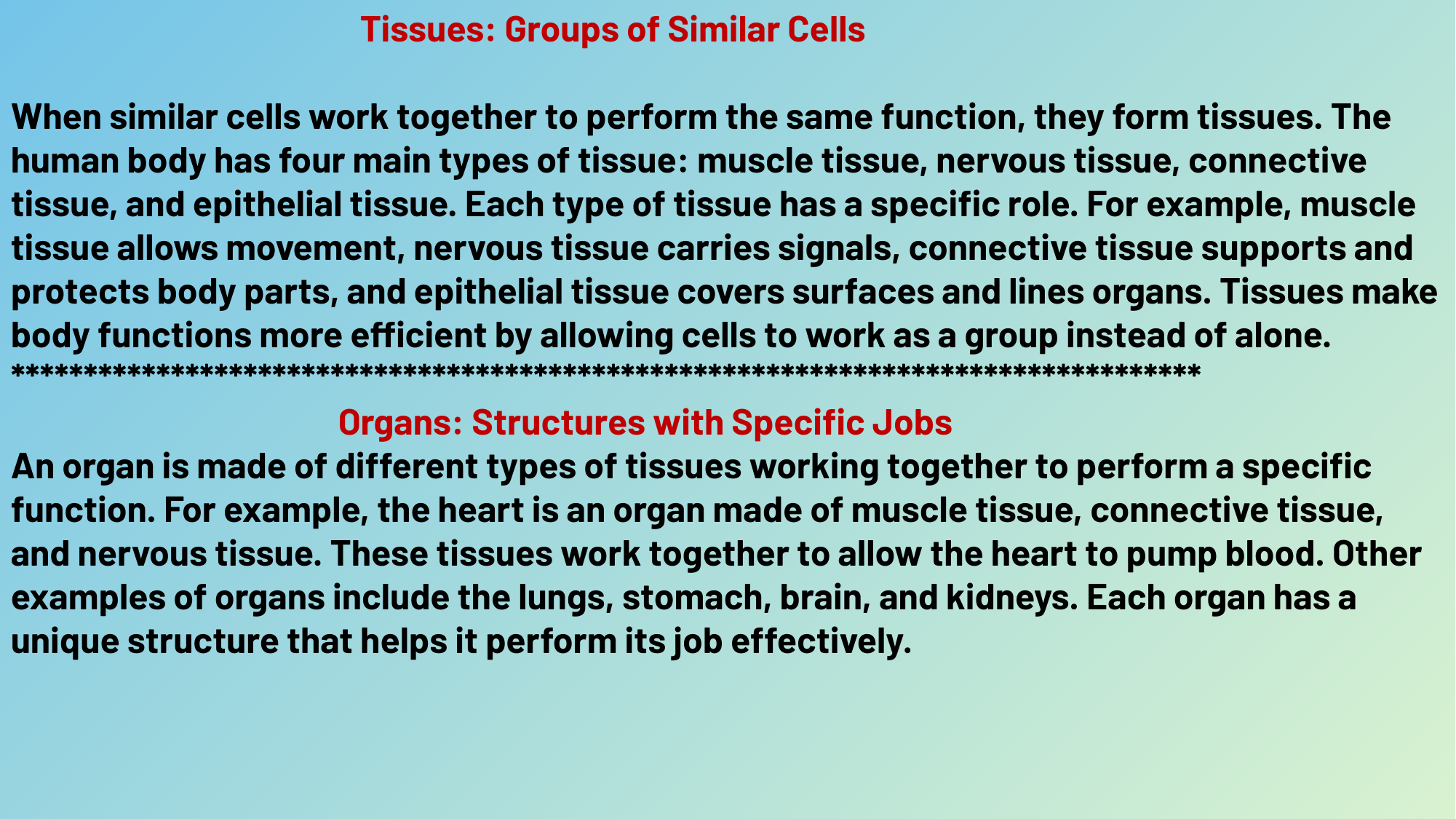

Tissues: Groups of Similar Cells

When similar cells work together to perform the same function, they form tissues. The human body has four main types of tissue: muscle tissue, nervous tissue, connective tissue, and epithelial tissue. Each type of tissue has a specific role. For example, muscle tissue allows movement, nervous tissue carries signals, connective tissue supports and protects body parts, and epithelial tissue covers surfaces and lines organs. Tissues make body functions more efficient by allowing cells to work as a group instead of alone.
**********************************************************************************
			Organs: Structures with Specific Jobs
An organ is made of different types of tissues working together to perform a specific function. For example, the heart is an organ made of muscle tissue, connective tissue, and nervous tissue. These tissues work together to allow the heart to pump blood. Other examples of organs include the lungs, stomach, brain, and kidneys. Each organ has a unique structure that helps it perform its job effectively.